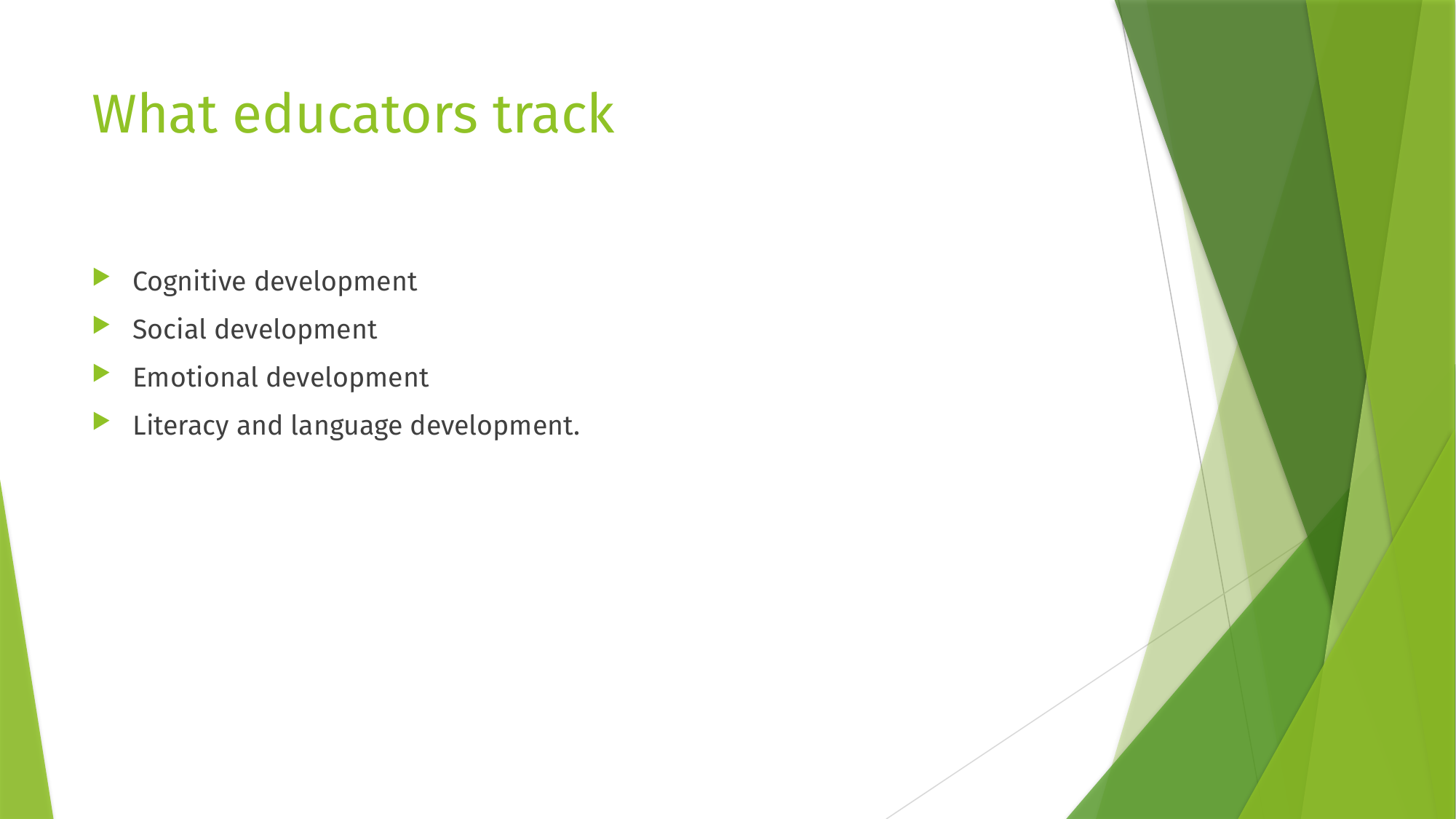

# What educators track
Cognitive development
Social development
Emotional development
Literacy and language development.